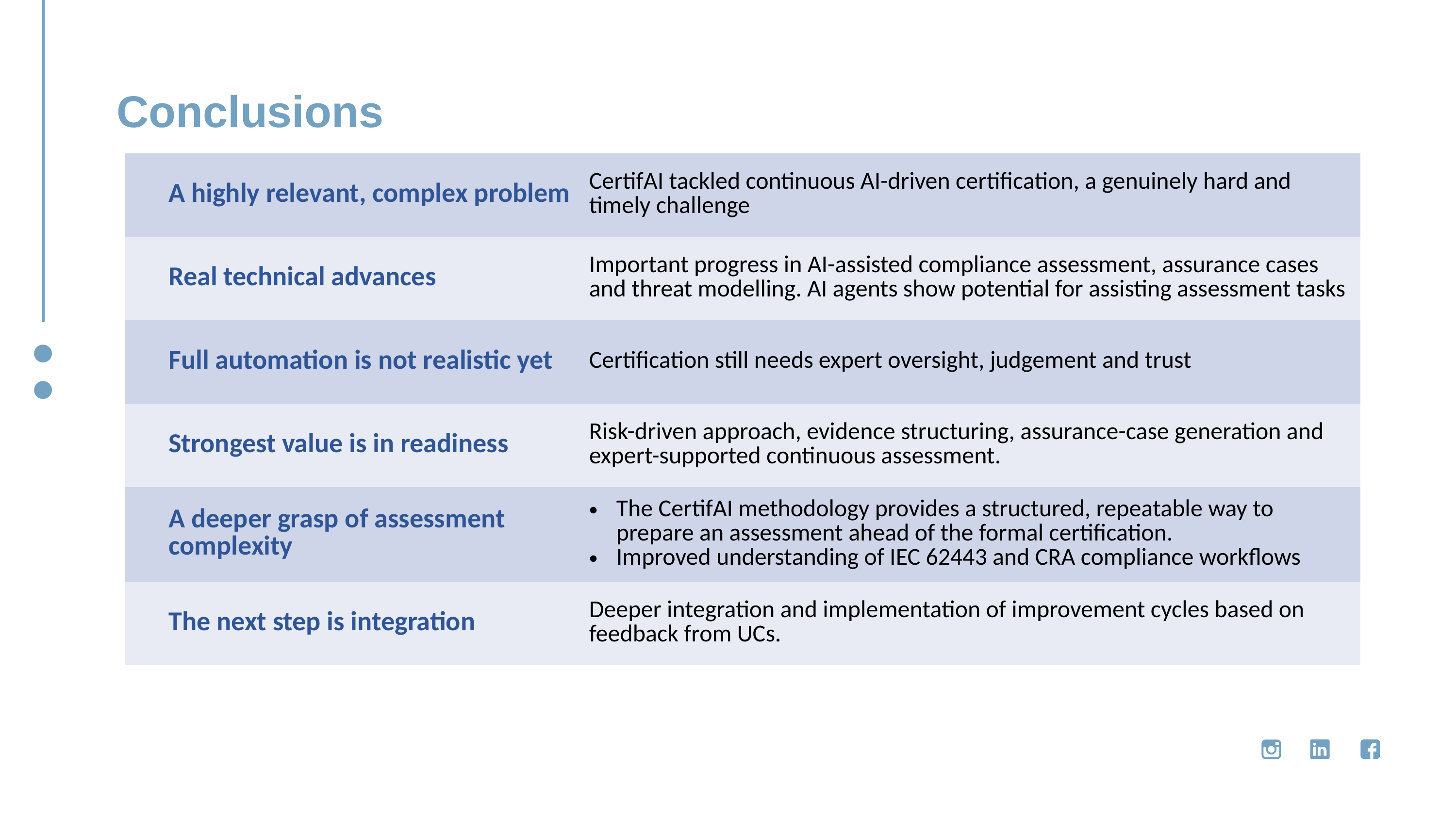

Conclusions
| A highly relevant, complex problem | CertifAI tackled continuous AI-driven certification, a genuinely hard and timely challenge |
| --- | --- |
| Real technical advances | Important progress in AI-assisted compliance assessment, assurance cases and threat modelling. AI agents show potential for assisting assessment tasks |
| Full automation is not realistic yet | Certification still needs expert oversight, judgement and trust |
| Strongest value is in readiness | Risk-driven approach, evidence structuring, assurance-case generation and expert-supported continuous assessment. |
| A deeper grasp of assessment complexity | The CertifAI methodology provides a structured, repeatable way to prepare an assessment ahead of the formal certification. Improved understanding of IEC 62443 and CRA compliance workflows |
| The next step is integration | Deeper integration and implementation of improvement cycles based on feedback from UCs. |